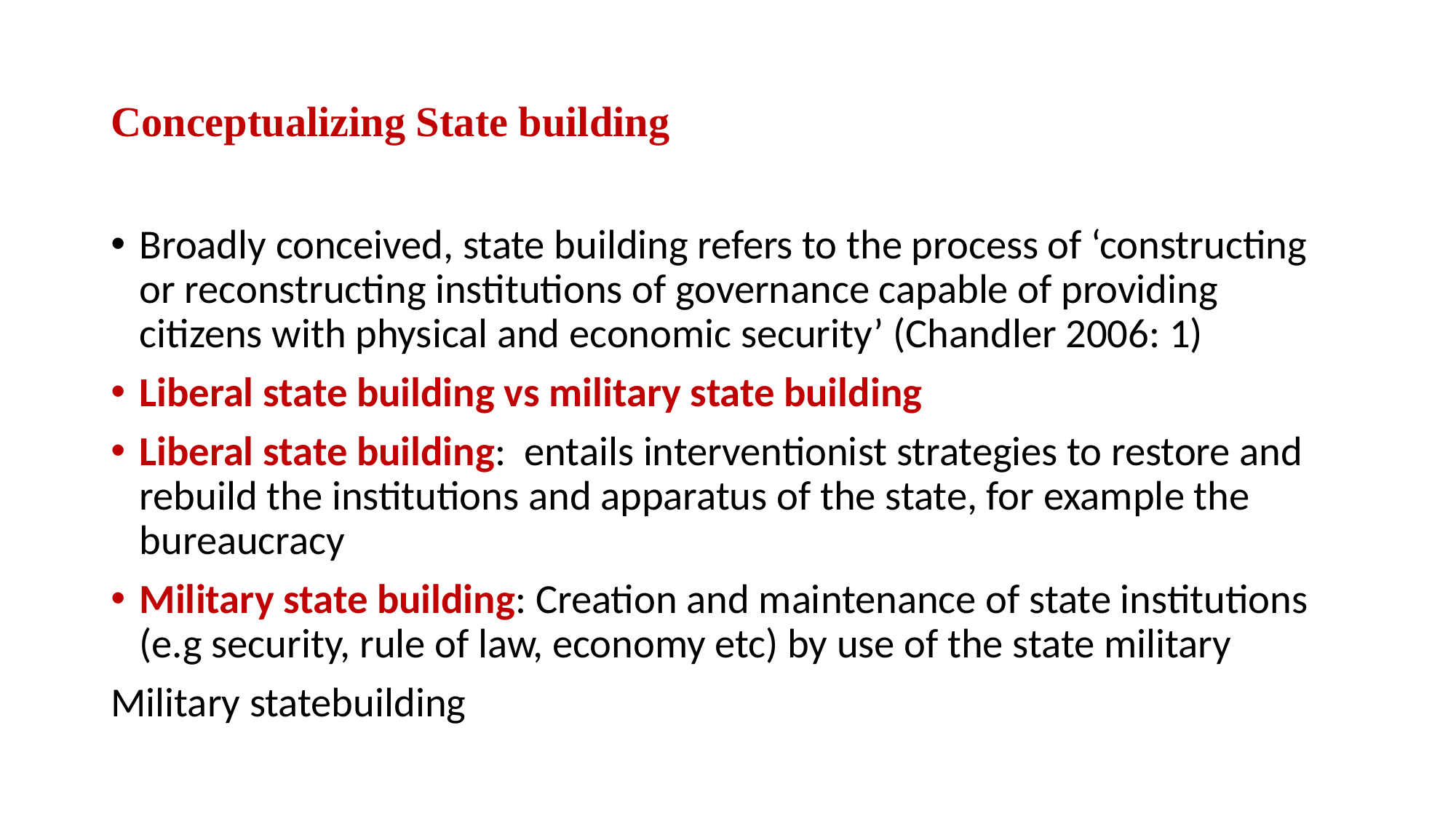

# Conceptualizing State building
Broadly conceived, state building refers to the process of ‘constructing or reconstructing institutions of governance capable of providing citizens with physical and economic security’ (Chandler 2006: 1)
Liberal state building vs military state building
Liberal state building:  entails interventionist strategies to restore and rebuild the institutions and apparatus of the state, for example the bureaucracy
Military state building: Creation and maintenance of state institutions (e.g security, rule of law, economy etc) by use of the state military
Military statebuilding